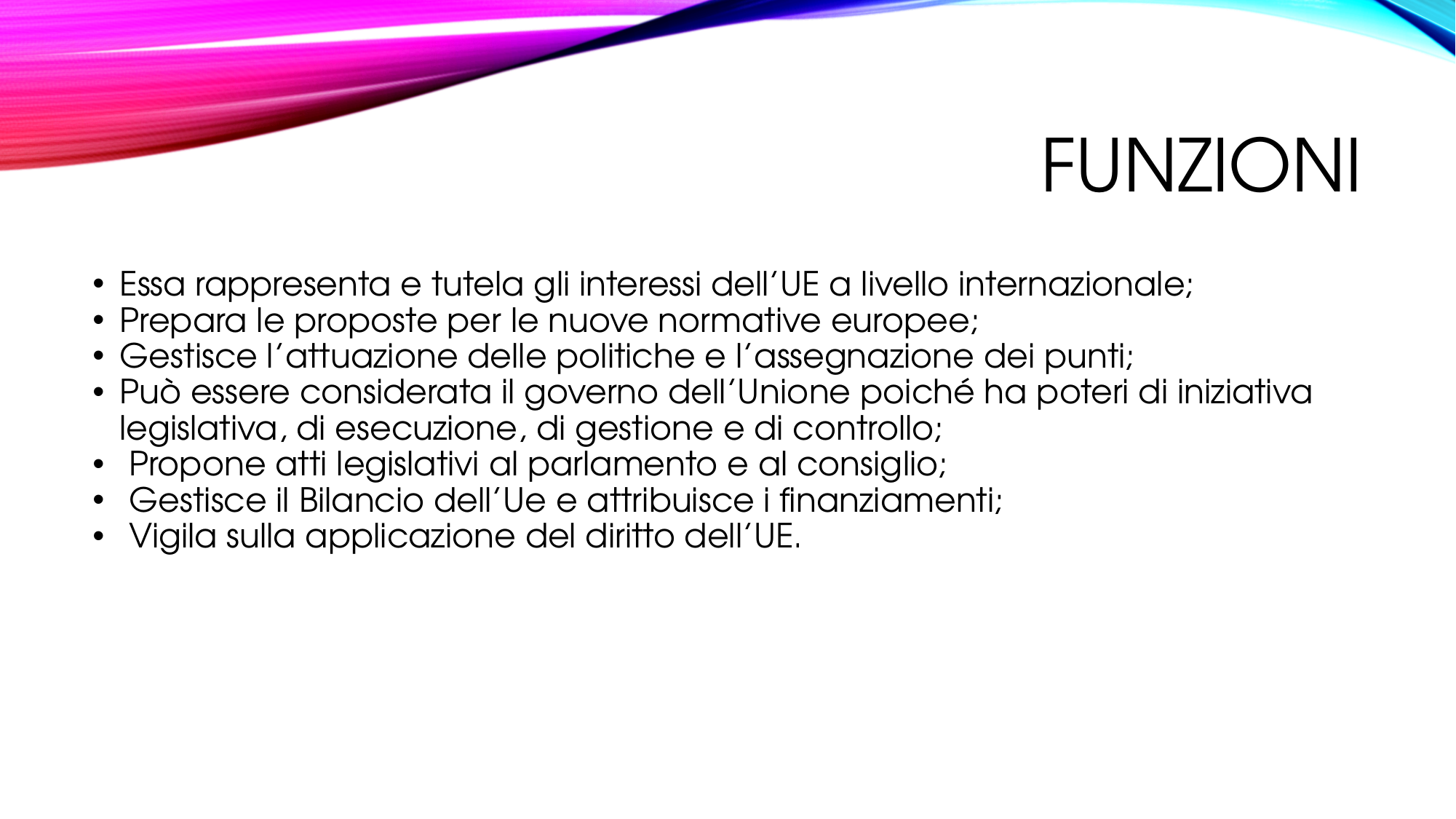

FUNZIONI
Essa rappresenta e tutela gli interessi dell’UE a livello internazionale;
Prepara le proposte per le nuove normative europee;
Gestisce l’attuazione delle politiche e l’assegnazione dei punti;
Può essere considerata il governo dell’Unione poiché ha poteri di iniziativa legislativa, di esecuzione, di gestione e di controllo;
 Propone atti legislativi al parlamento e al consiglio;
 Gestisce il Bilancio dell’Ue e attribuisce i finanziamenti;
 Vigila sulla applicazione del diritto dell’UE.